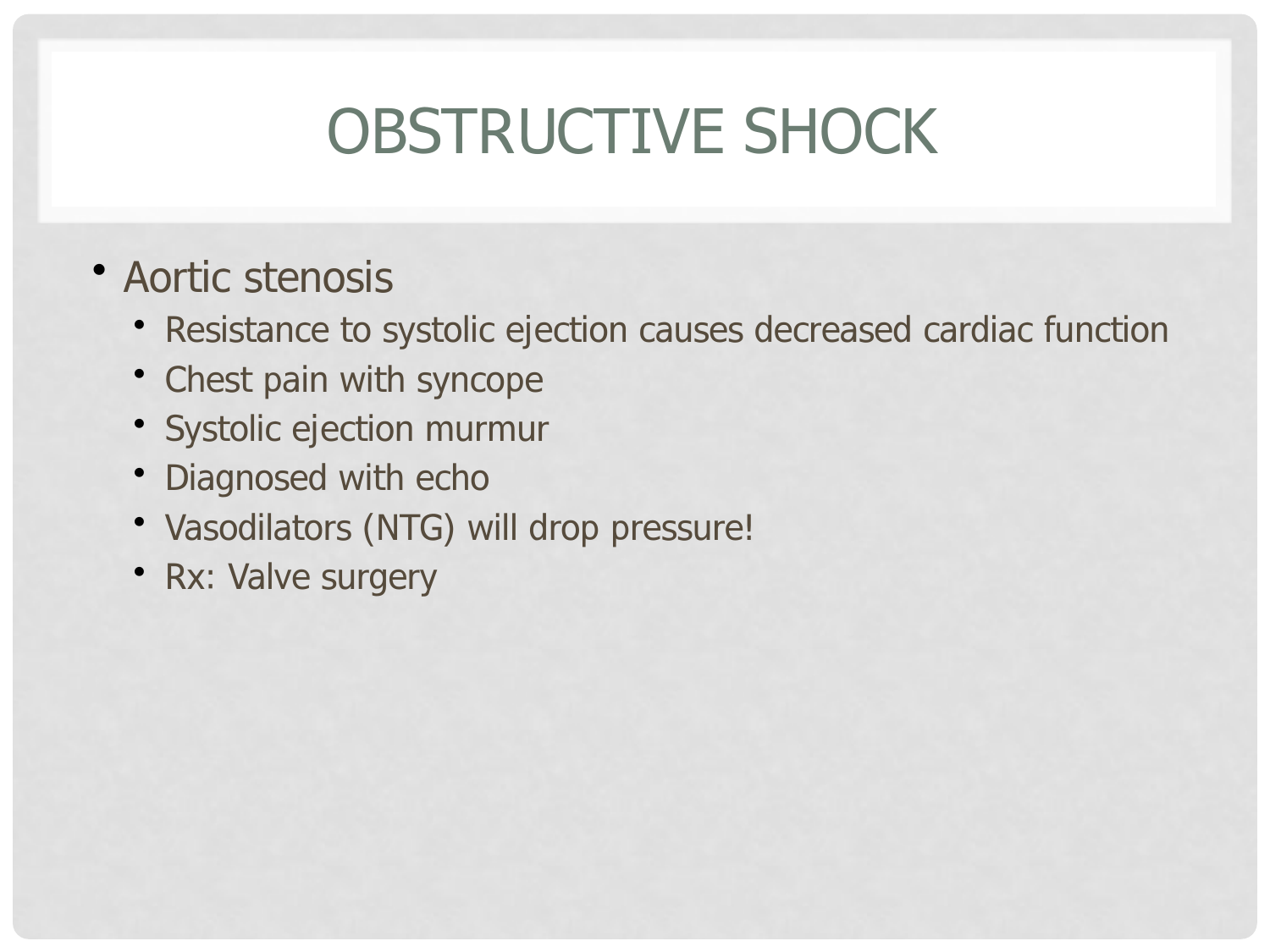

# Obstructive Shock
Aortic stenosis
Resistance to systolic ejection causes decreased cardiac function
Chest pain with syncope
Systolic ejection murmur
Diagnosed with echo
Vasodilators (NTG) will drop pressure!
Rx: Valve surgery